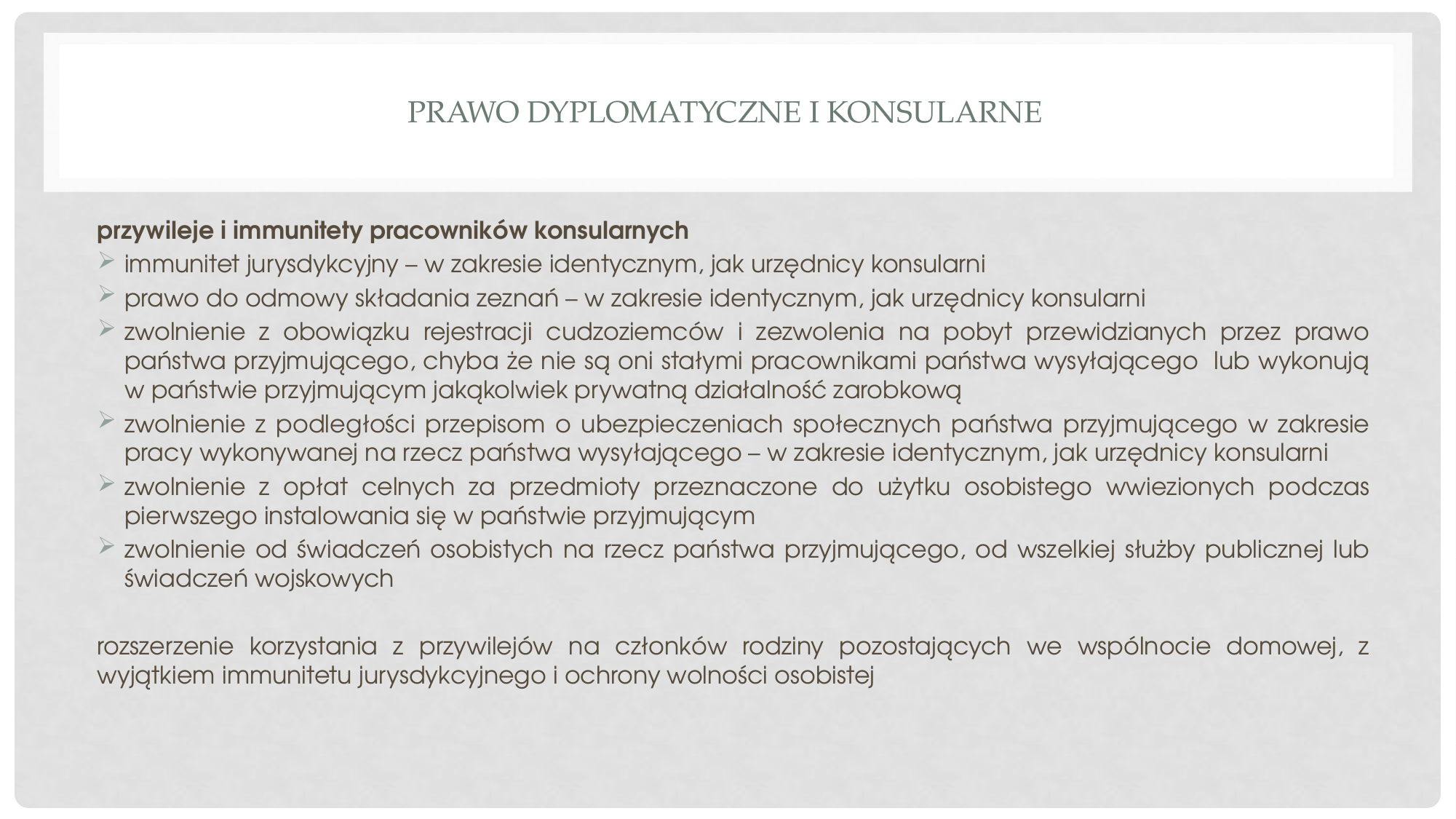

# Prawo dyplomatyczne i konsularne
przywileje i immunitety pracowników konsularnych
immunitet jurysdykcyjny – w zakresie identycznym, jak urzędnicy konsularni
prawo do odmowy składania zeznań – w zakresie identycznym, jak urzędnicy konsularni
zwolnienie z obowiązku rejestracji cudzoziemców i zezwolenia na pobyt przewidzianych przez prawo państwa przyjmującego, chyba że nie są oni stałymi pracownikami państwa wysyłającego  lub wykonują w państwie przyjmującym jakąkolwiek prywatną działalność zarobkową
zwolnienie z podległości przepisom o ubezpieczeniach społecznych państwa przyjmującego w zakresie pracy wykonywanej na rzecz państwa wysyłającego – w zakresie identycznym, jak urzędnicy konsularni
zwolnienie z opłat celnych za przedmioty przeznaczone do użytku osobistego wwiezionych podczas pierwszego instalowania się w państwie przyjmującym
zwolnienie od świadczeń osobistych na rzecz państwa przyjmującego, od wszelkiej służby publicznej lub świadczeń wojskowych

rozszerzenie korzystania z przywilejów na członków rodziny pozostających we wspólnocie domowej, z wyjątkiem immunitetu jurysdykcyjnego i ochrony wolności osobistej